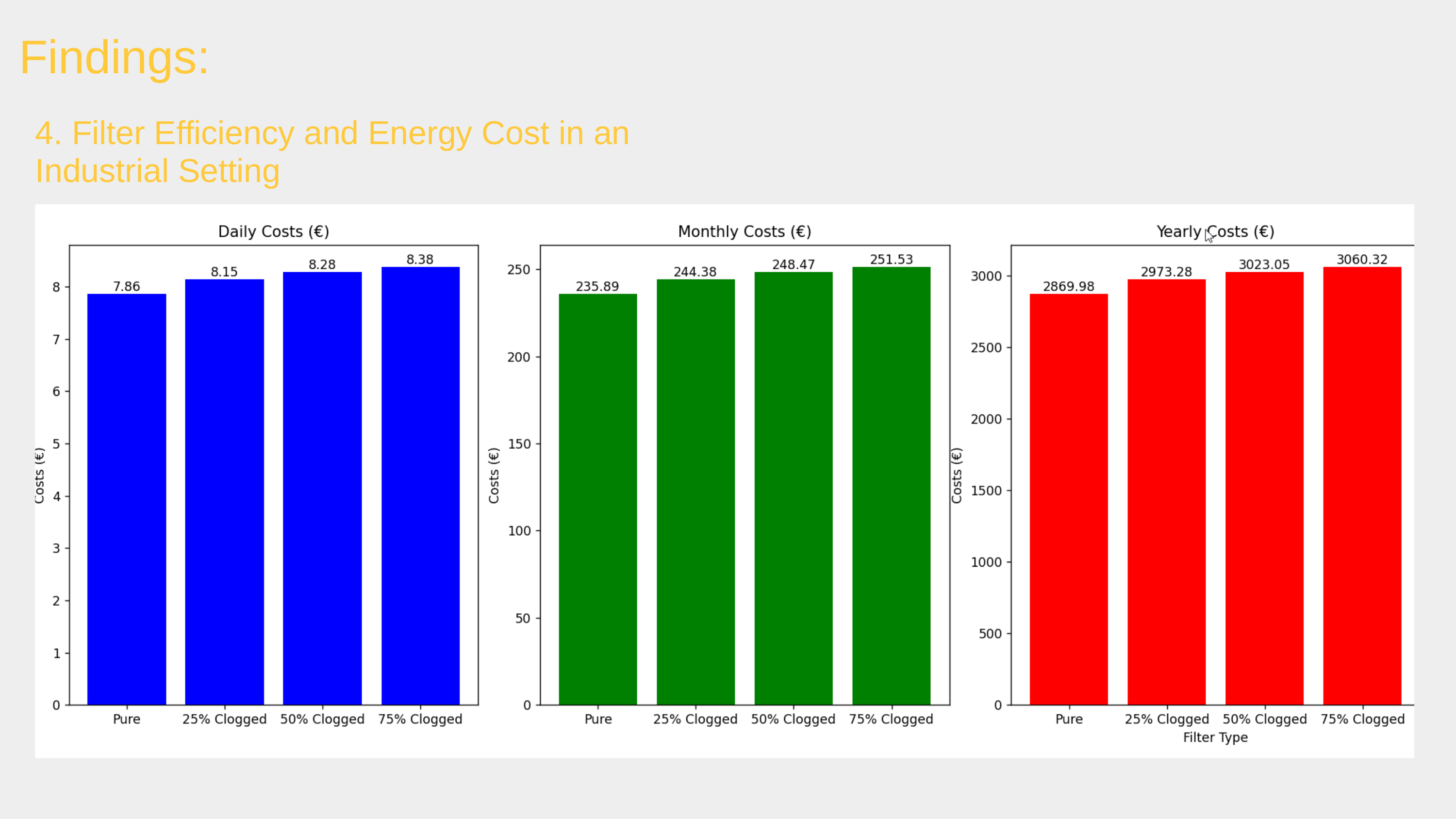

Findings:
4. Filter Efficiency and Energy Cost in an Industrial Setting